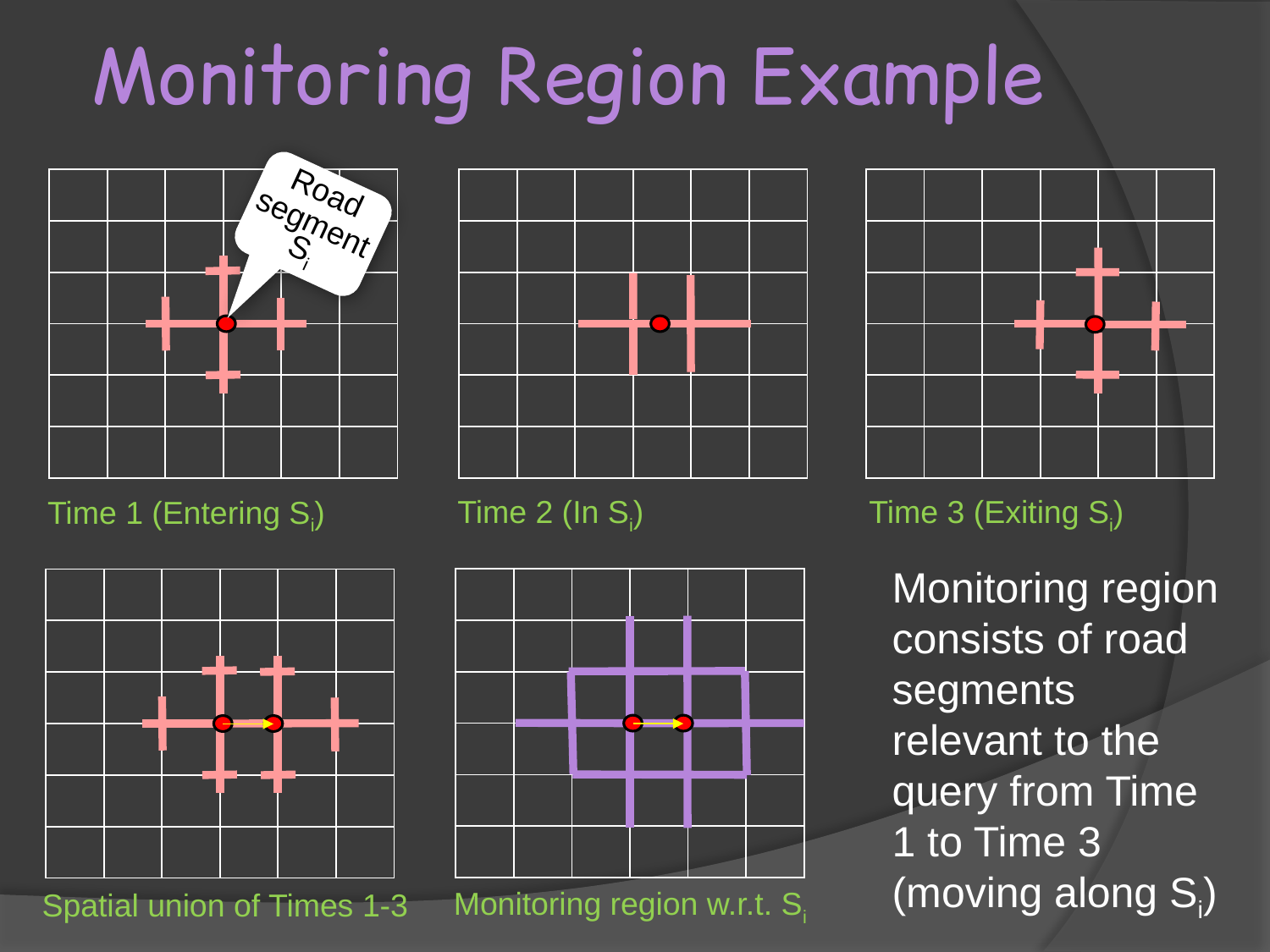

# Monitoring Region Example
|  |  |  |  |  |  |
| --- | --- | --- | --- | --- | --- |
|  |  |  |  |  |  |
|  |  |  |  |  |  |
|  |  |  |  |  |  |
|  |  |  |  |  |  |
|  |  |  |  |  |  |
Road segment Si
|  |  |  |  |  |  |
| --- | --- | --- | --- | --- | --- |
|  |  |  |  |  |  |
|  |  |  |  |  |  |
|  |  |  |  |  |  |
|  |  |  |  |  |  |
|  |  |  |  |  |  |
|  |  |  |  |  |  |
| --- | --- | --- | --- | --- | --- |
|  |  |  |  |  |  |
|  |  |  |  |  |  |
|  |  |  |  |  |  |
|  |  |  |  |  |  |
|  |  |  |  |  |  |

Time 2 (In Si)
Time 3 (Exiting Si)
Time 1 (Entering Si)
Monitoring region consists of road segments relevant to the query from Time 1 to Time 3 (moving along Si)
|  |  |  |  |  |  |
| --- | --- | --- | --- | --- | --- |
|  |  |  |  |  |  |
|  |  |  |  |  |  |
|  |  |  |  |  |  |
|  |  |  |  |  |  |
|  |  |  |  |  |  |
|  |  |  |  |  |  |
| --- | --- | --- | --- | --- | --- |
|  |  |  |  |  |  |
|  |  |  |  |  |  |
|  |  |  |  |  |  |
|  |  |  |  |  |  |
|  |  |  |  |  |  |

Monitoring region w.r.t. Si

Spatial union of Times 1-3